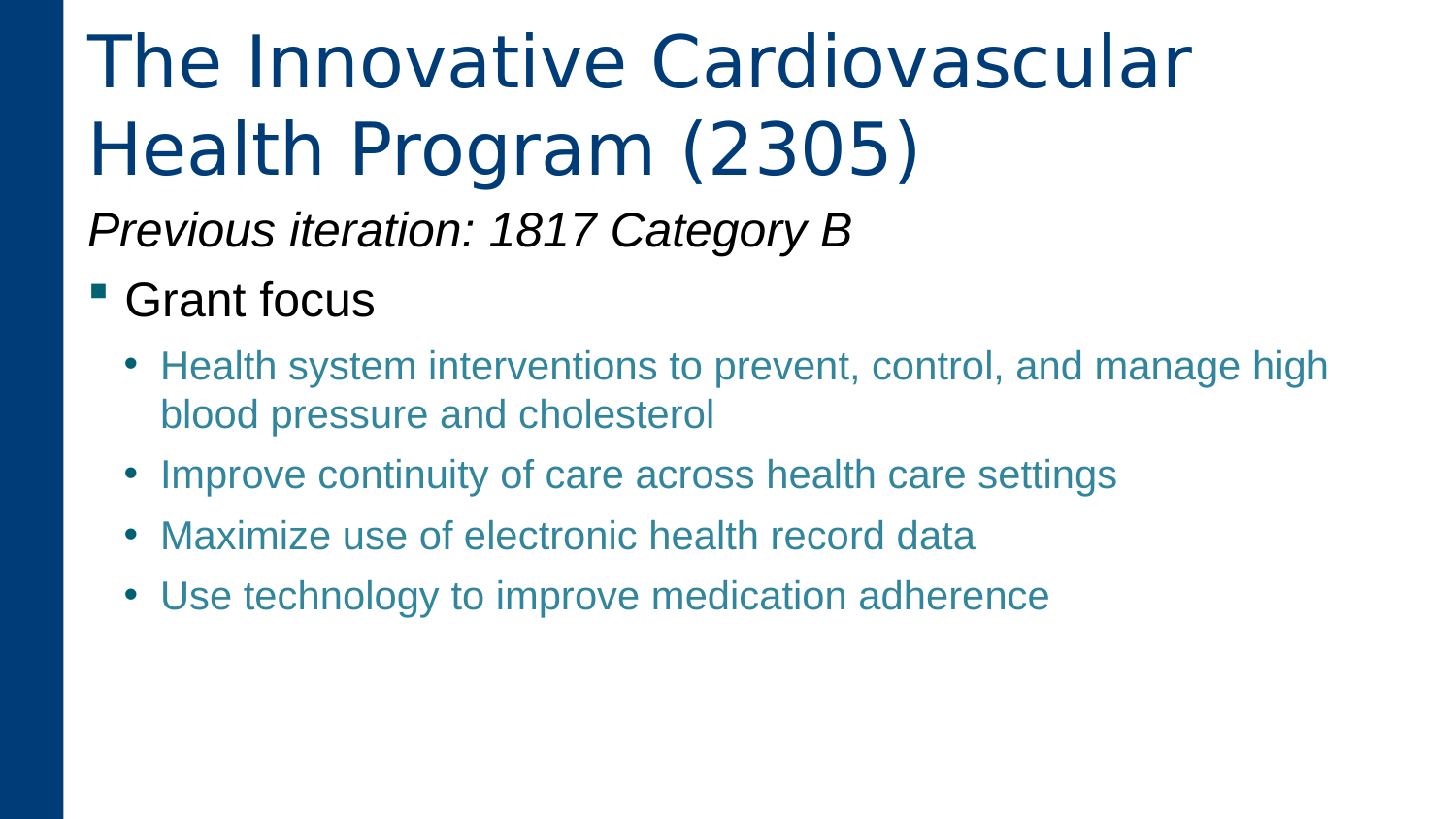

# The Innovative Cardiovascular Health Program (2305)
Previous iteration: 1817 Category B
Grant focus
Health system interventions to prevent, control, and manage high blood pressure and cholesterol
Improve continuity of care across health care settings
Maximize use of electronic health record data
Use technology to improve medication adherence